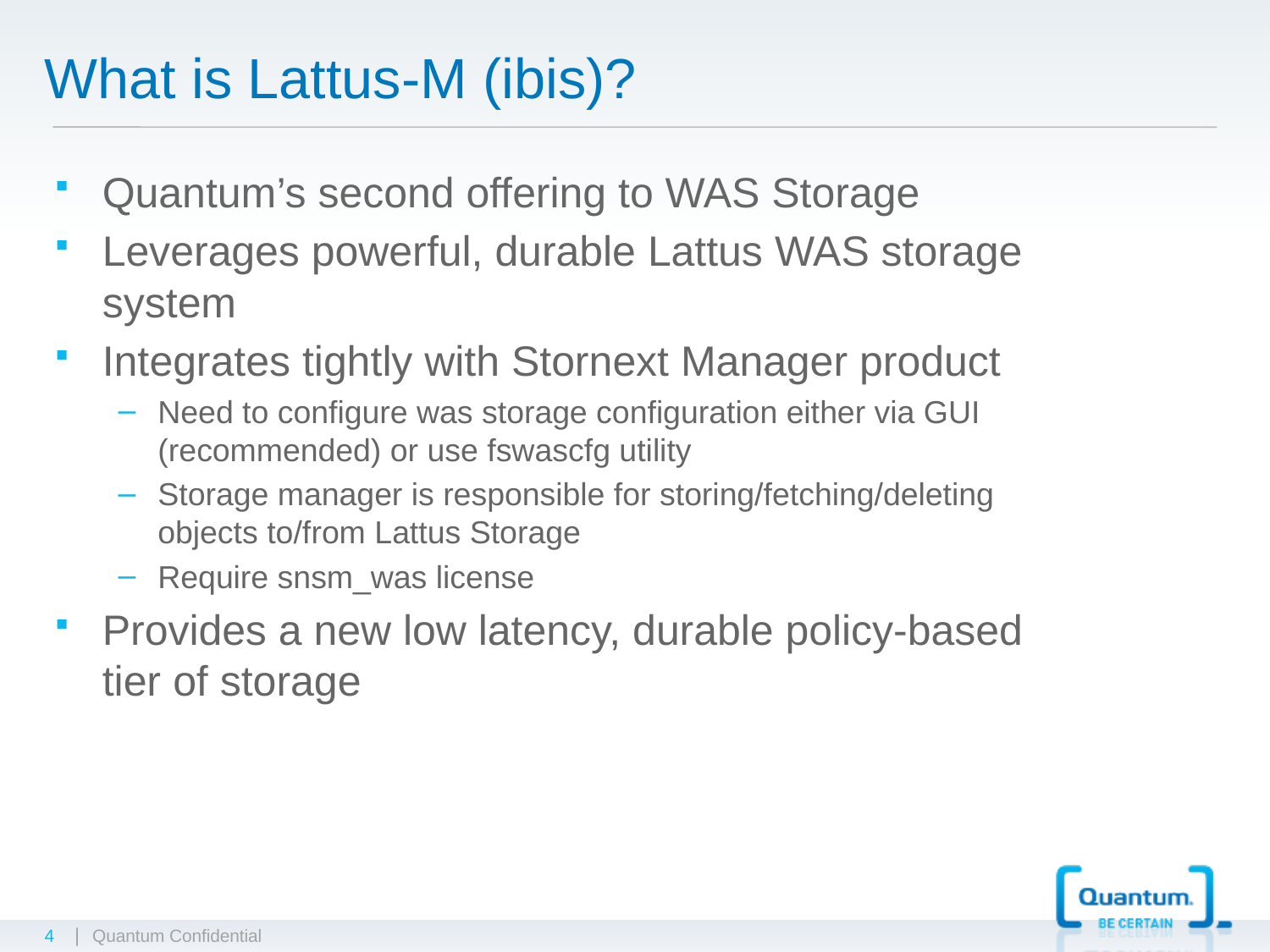

# What is Lattus-M (ibis)?
Quantum’s second offering to WAS Storage
Leverages powerful, durable Lattus WAS storage system
Integrates tightly with Stornext Manager product
Need to configure was storage configuration either via GUI (recommended) or use fswascfg utility
Storage manager is responsible for storing/fetching/deleting objects to/from Lattus Storage
Require snsm_was license
Provides a new low latency, durable policy-based tier of storage

4